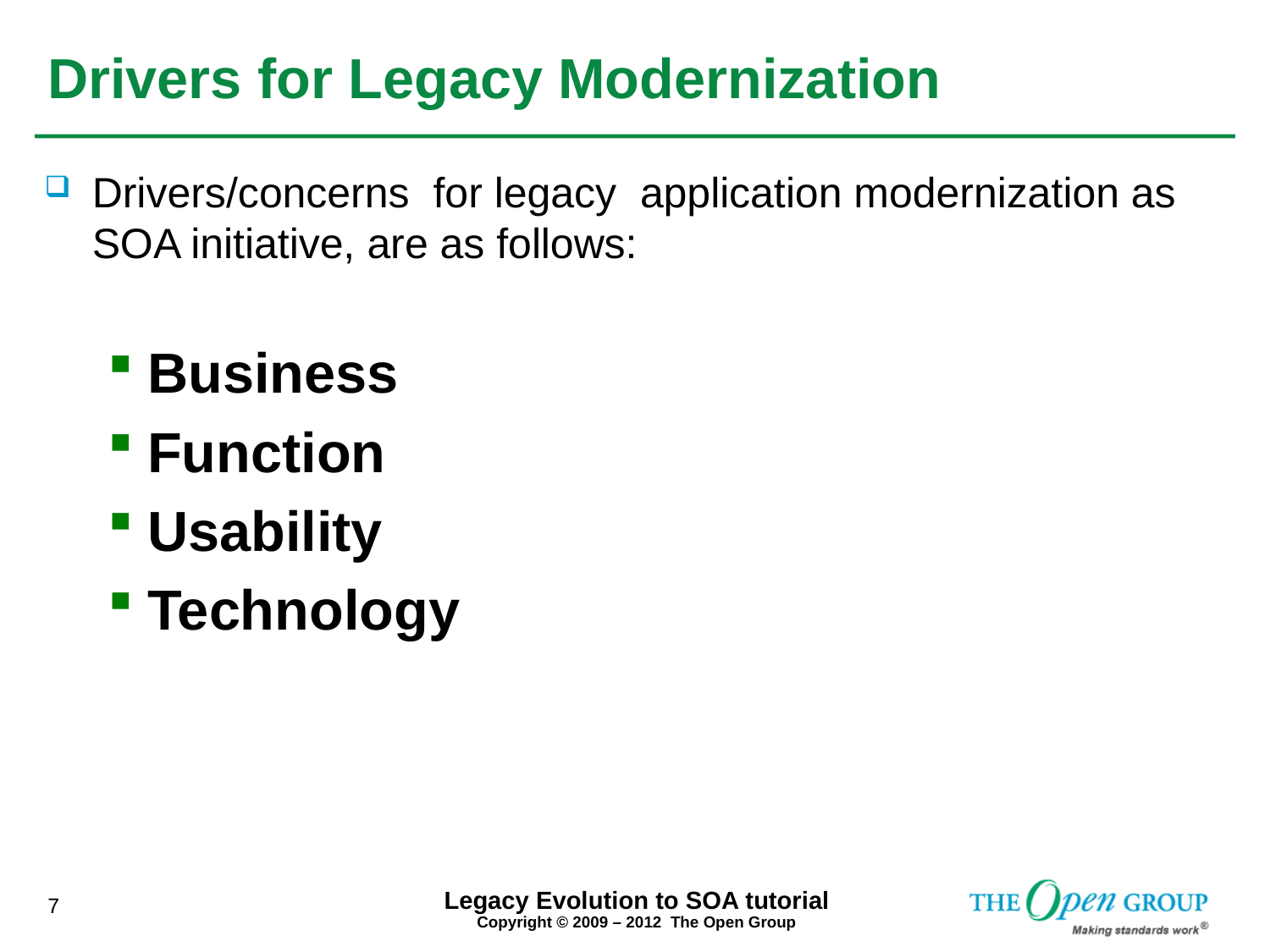

# Drivers for Legacy Modernization
Drivers/concerns  for legacy  application modernization as SOA initiative, are as follows:

Business
Function
Usability
Technology

Legacy Evolution to SOA tutorial
7